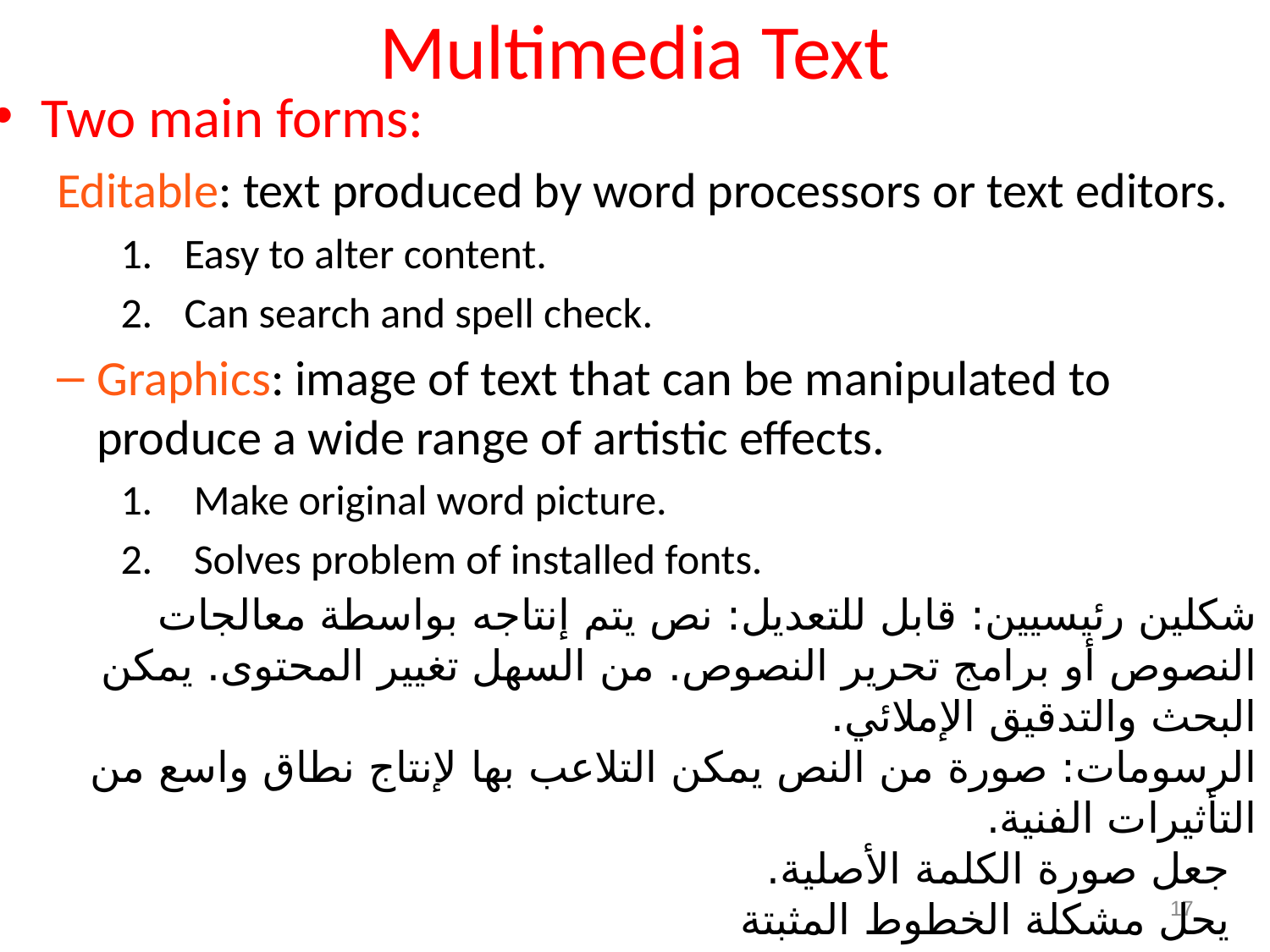

# Multimedia Text
Two main forms:
Editable: text produced by word processors or text editors.
Easy to alter content.
Can search and spell check.
Graphics: image of text that can be manipulated to produce a wide range of artistic effects.
 Make original word picture.
 Solves problem of installed fonts.
شكلين رئيسيين: قابل للتعديل: نص يتم إنتاجه بواسطة معالجات النصوص أو برامج تحرير النصوص. من السهل تغيير المحتوى. يمكن البحث والتدقيق الإملائي.
الرسومات: صورة من النص يمكن التلاعب بها لإنتاج نطاق واسع من التأثيرات الفنية.
  جعل صورة الكلمة الأصلية.
  يحل مشكلة الخطوط المثبتة
17